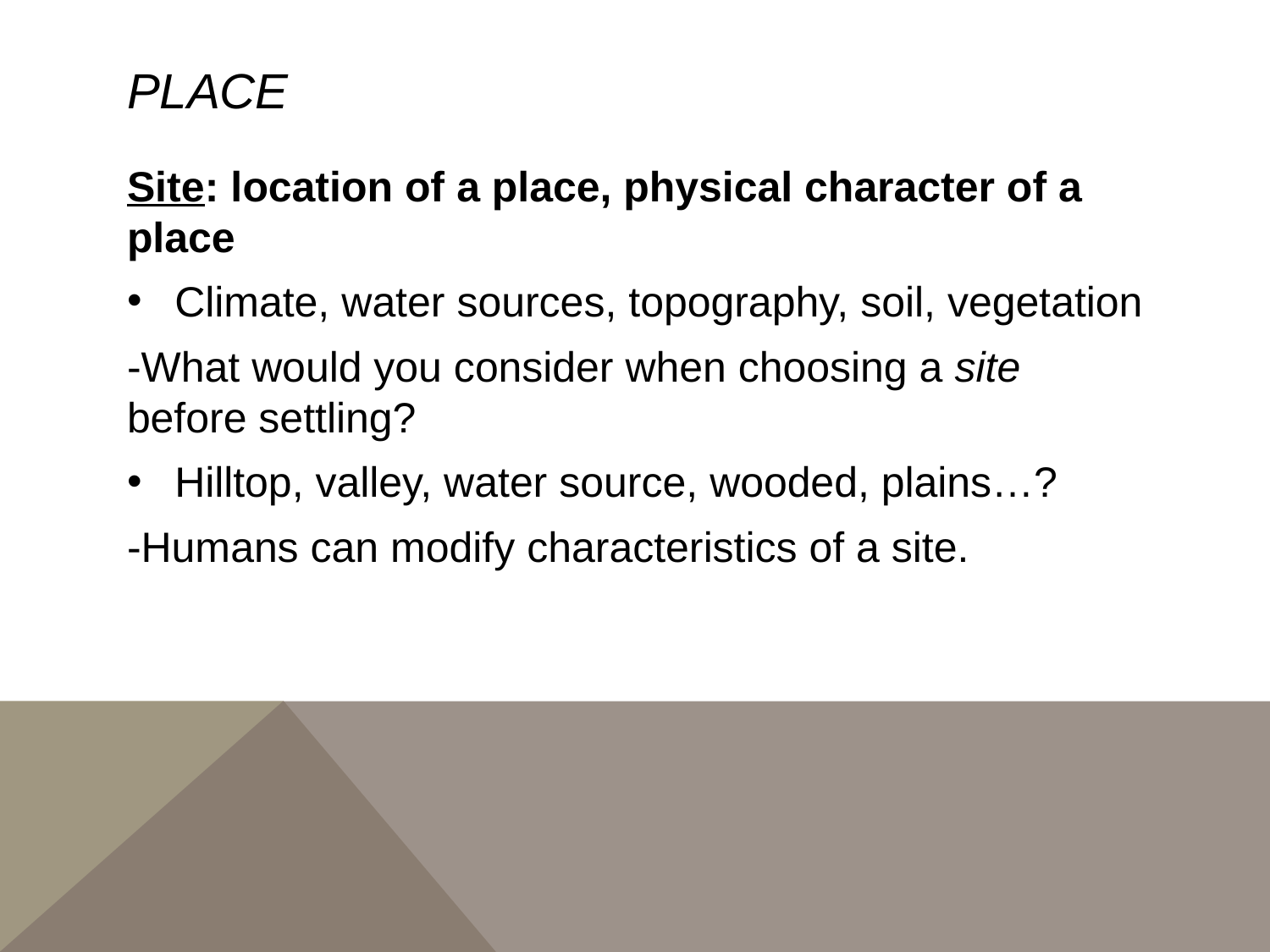

# Place
Site: location of a place, physical character of a place
Climate, water sources, topography, soil, vegetation
-What would you consider when choosing a site before settling?
Hilltop, valley, water source, wooded, plains…?
-Humans can modify characteristics of a site.